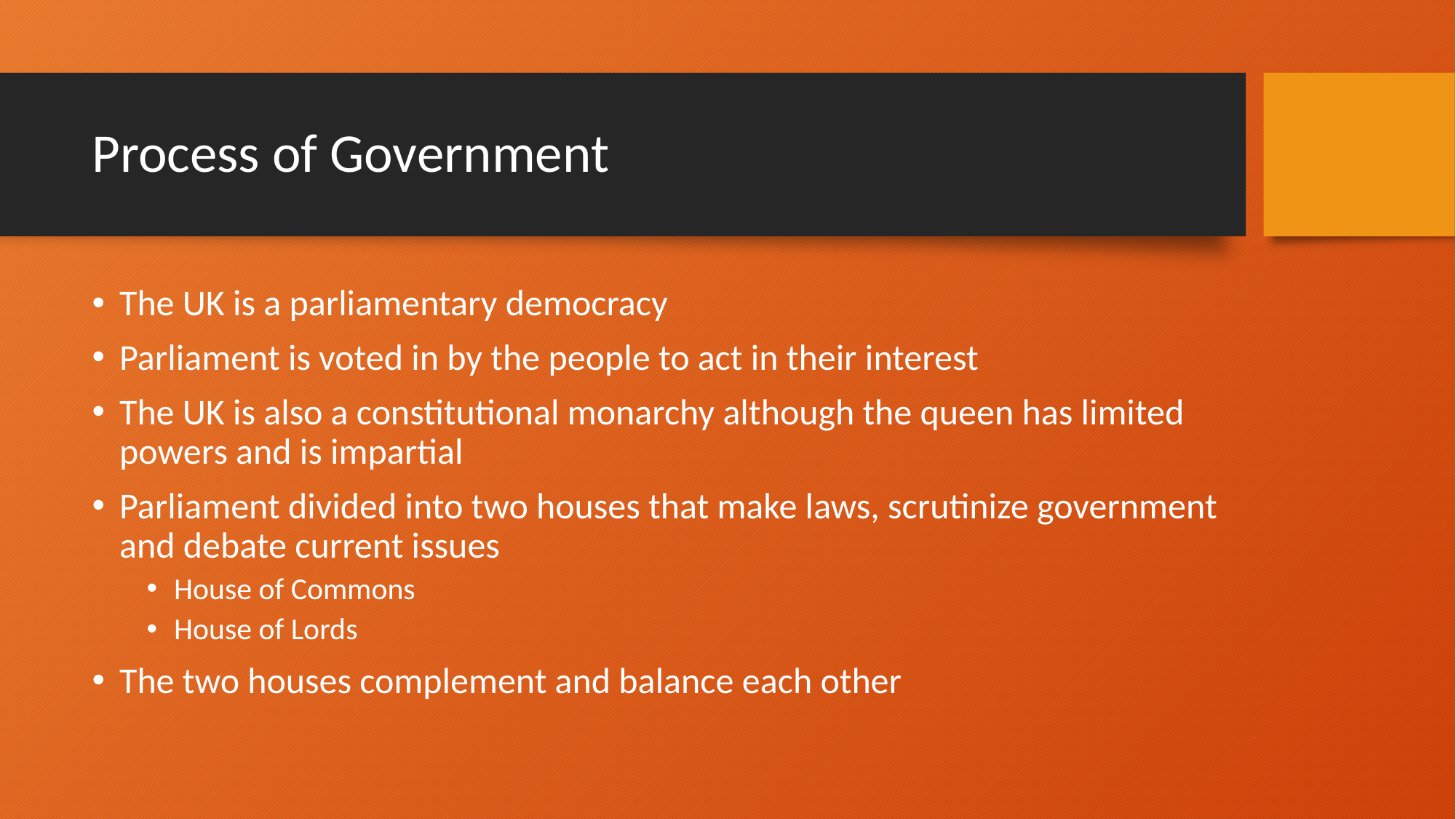

# Process of Government
The UK is a parliamentary democracy
Parliament is voted in by the people to act in their interest
The UK is also a constitutional monarchy although the queen has limited powers and is impartial
Parliament divided into two houses that make laws, scrutinize government and debate current issues
House of Commons
House of Lords
The two houses complement and balance each other